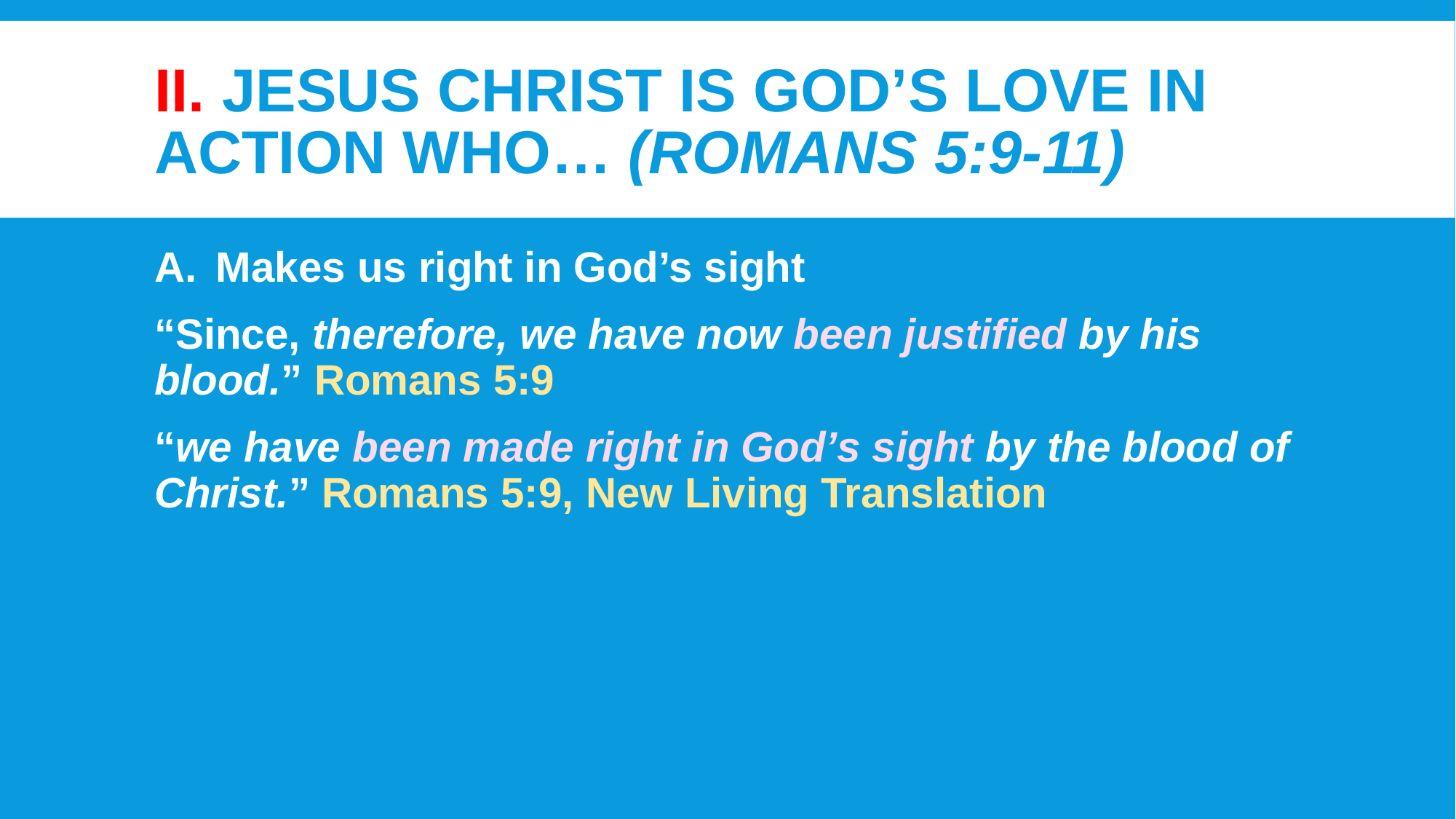

# II. Jesus Christ is God’s love in action who… (Romans 5:9-11)
Makes us right in God’s sight
“Since, therefore, we have now been justified by his blood.” Romans 5:9
“we have been made right in God’s sight by the blood of Christ.” Romans 5:9, New Living Translation